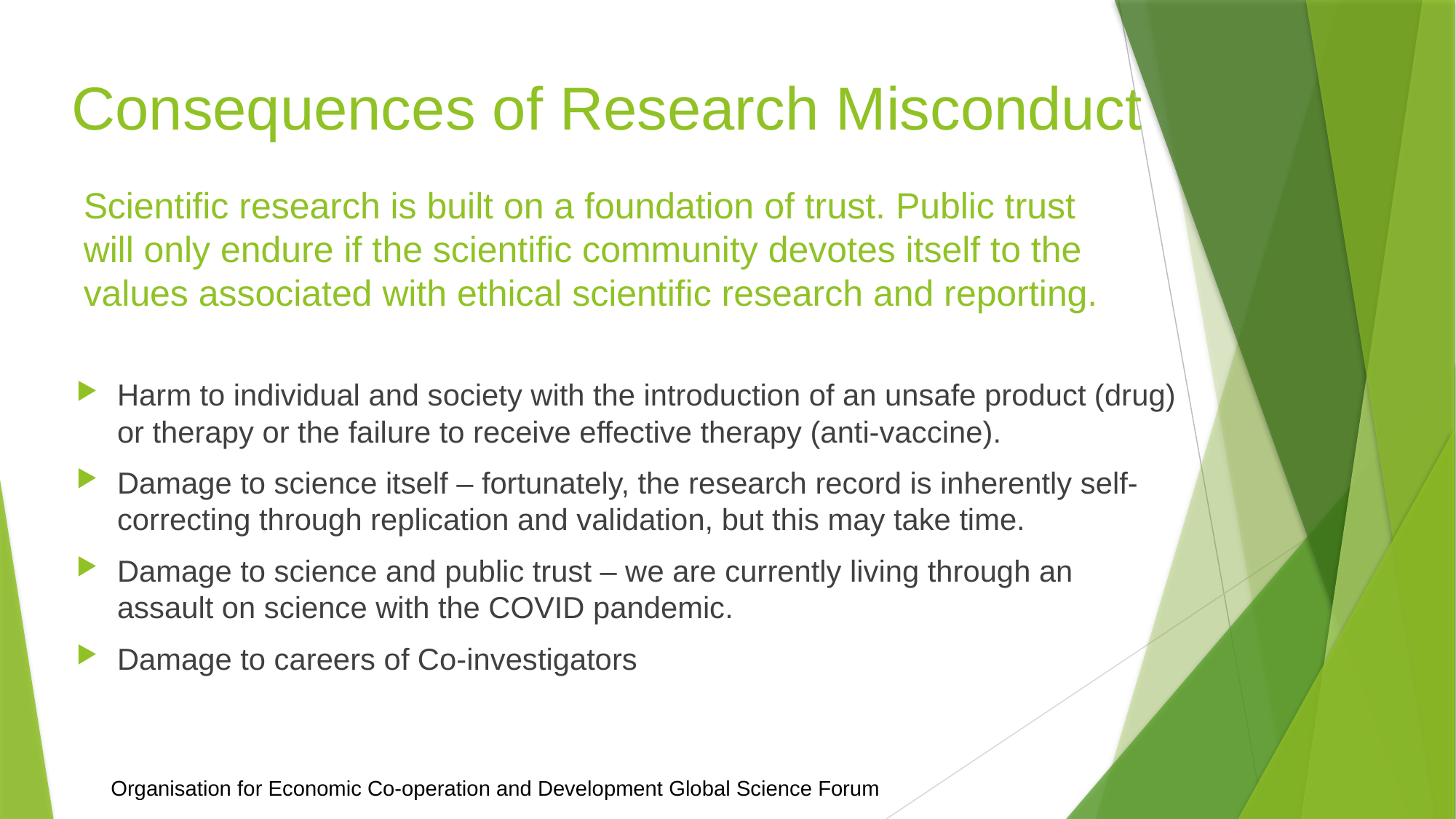

Consequences of Research Misconduct
# Scientific research is built on a foundation of trust. Public trust will only endure if the scientific community devotes itself to the values associated with ethical scientific research and reporting.
Harm to individual and society with the introduction of an unsafe product (drug) or therapy or the failure to receive effective therapy (anti-vaccine).
Damage to science itself – fortunately, the research record is inherently self-correcting through replication and validation, but this may take time.
Damage to science and public trust – we are currently living through an assault on science with the COVID pandemic.
Damage to careers of Co-investigators
Organisation for Economic Co-operation and Development Global Science Forum